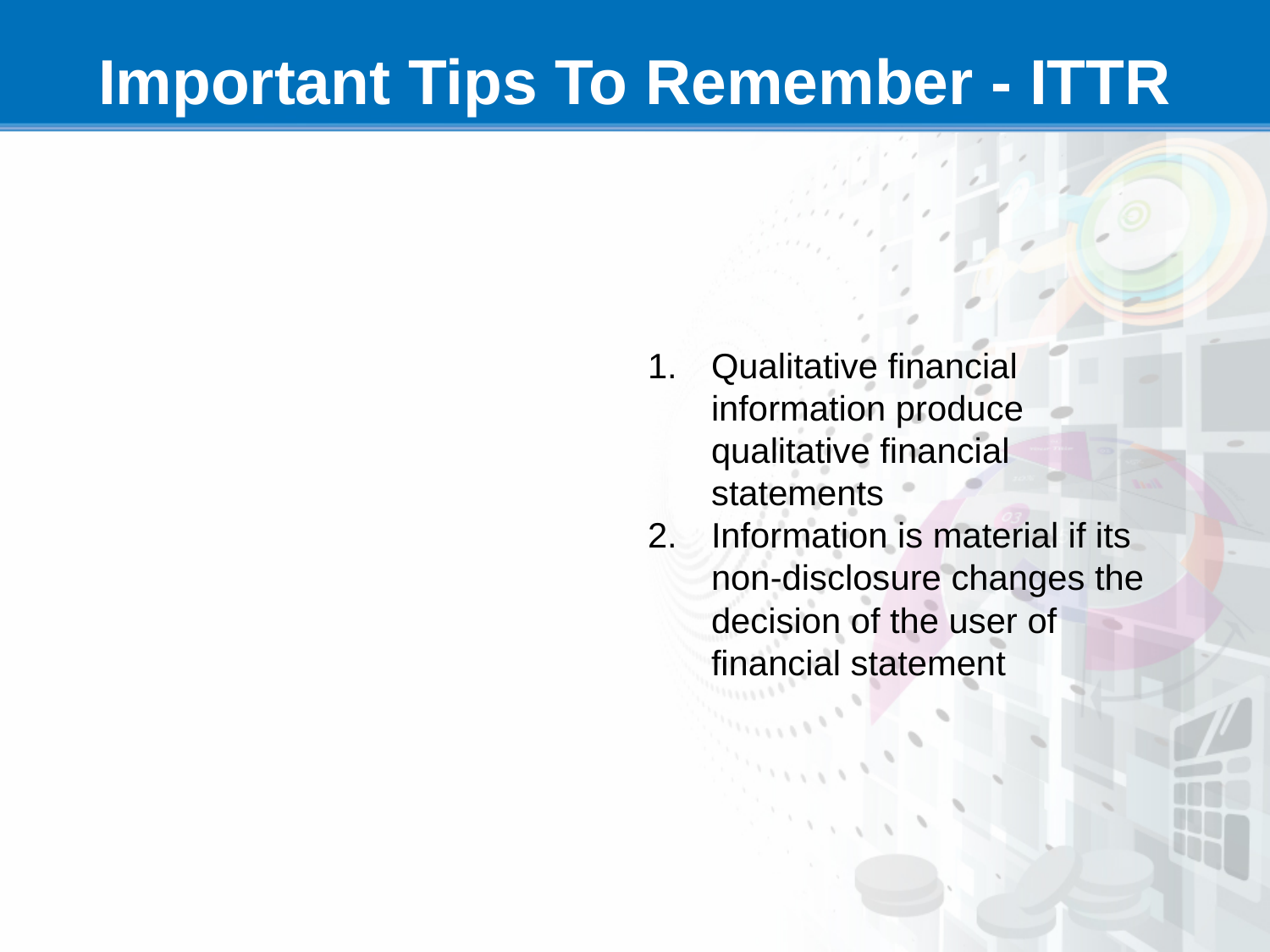

# Important Tips To Remember - ITTR
Qualitative financial information produce qualitative financial statements
Information is material if its non-disclosure changes the decision of the user of financial statement